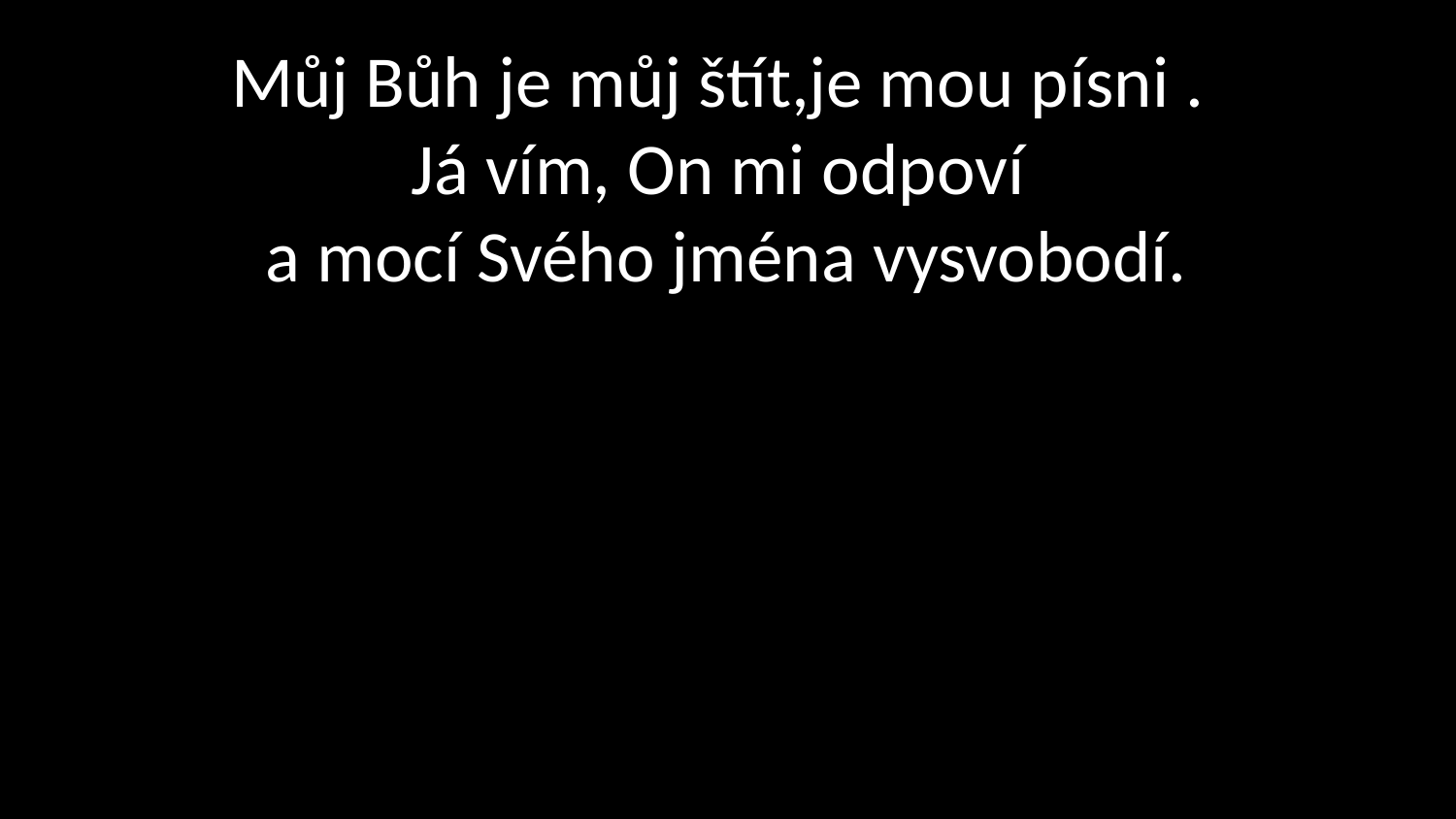

# Můj Bůh je můj štít,je mou písni . Já vím, On mi odpoví a mocí Svého jména vysvobodí.